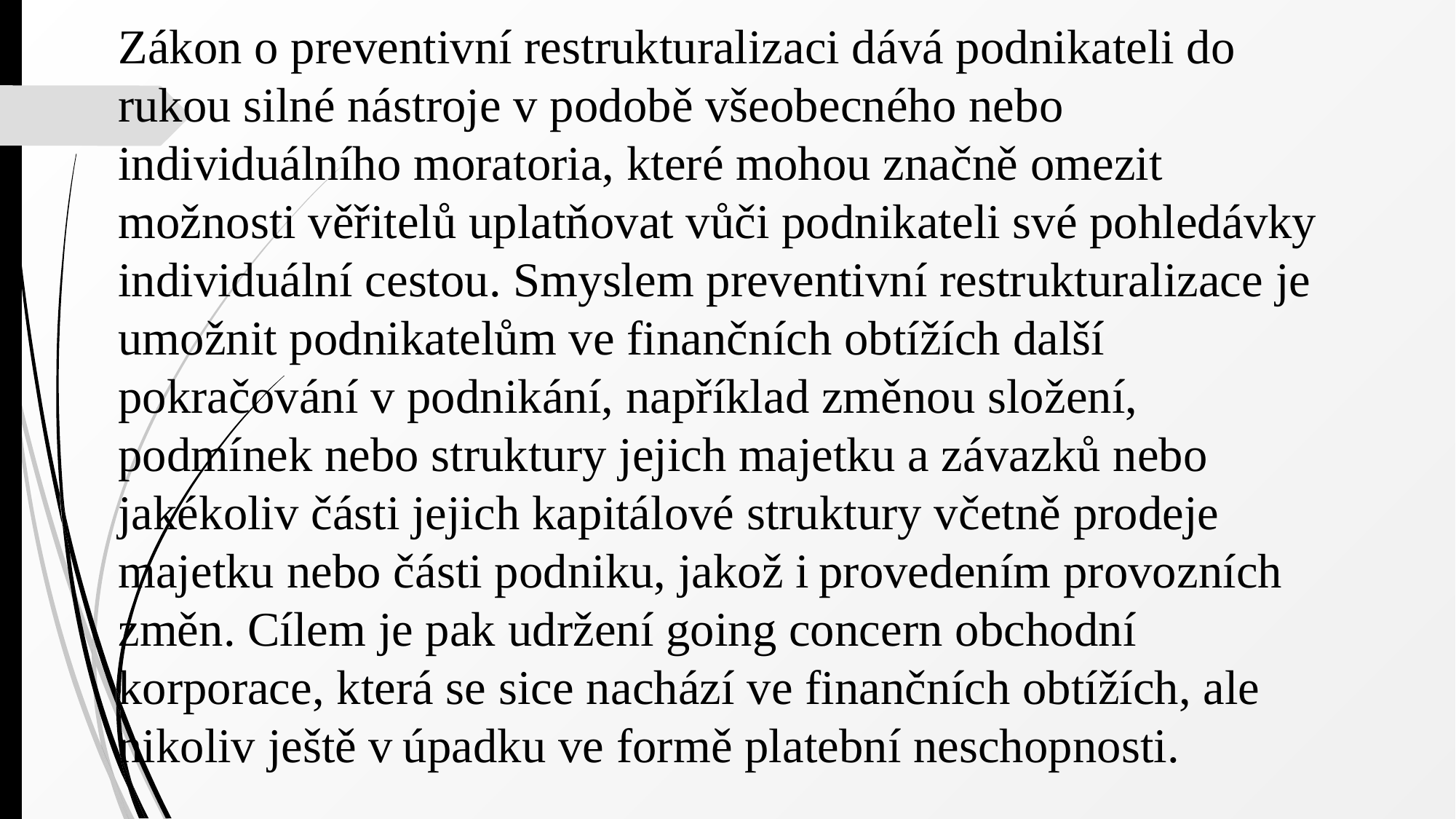

Zákon o preventivní restrukturalizaci dává podnikateli do rukou silné nástroje v podobě všeobecného nebo individuálního moratoria, které mohou značně omezit možnosti věřitelů uplatňovat vůči podnikateli své pohledávky individuální cestou. Smyslem preventivní restrukturalizace je umožnit podnikatelům ve finančních obtížích další pokračování v podnikání, například změnou složení, podmínek nebo struktury jejich majetku a závazků nebo jakékoliv části jejich kapitálové struktury včetně prodeje majetku nebo části podniku, jakož i provedením provozních změn. Cílem je pak udržení going concern obchodní korporace, která se sice nachází ve finančních obtížích, ale nikoliv ještě v úpadku ve formě platební neschopnosti.